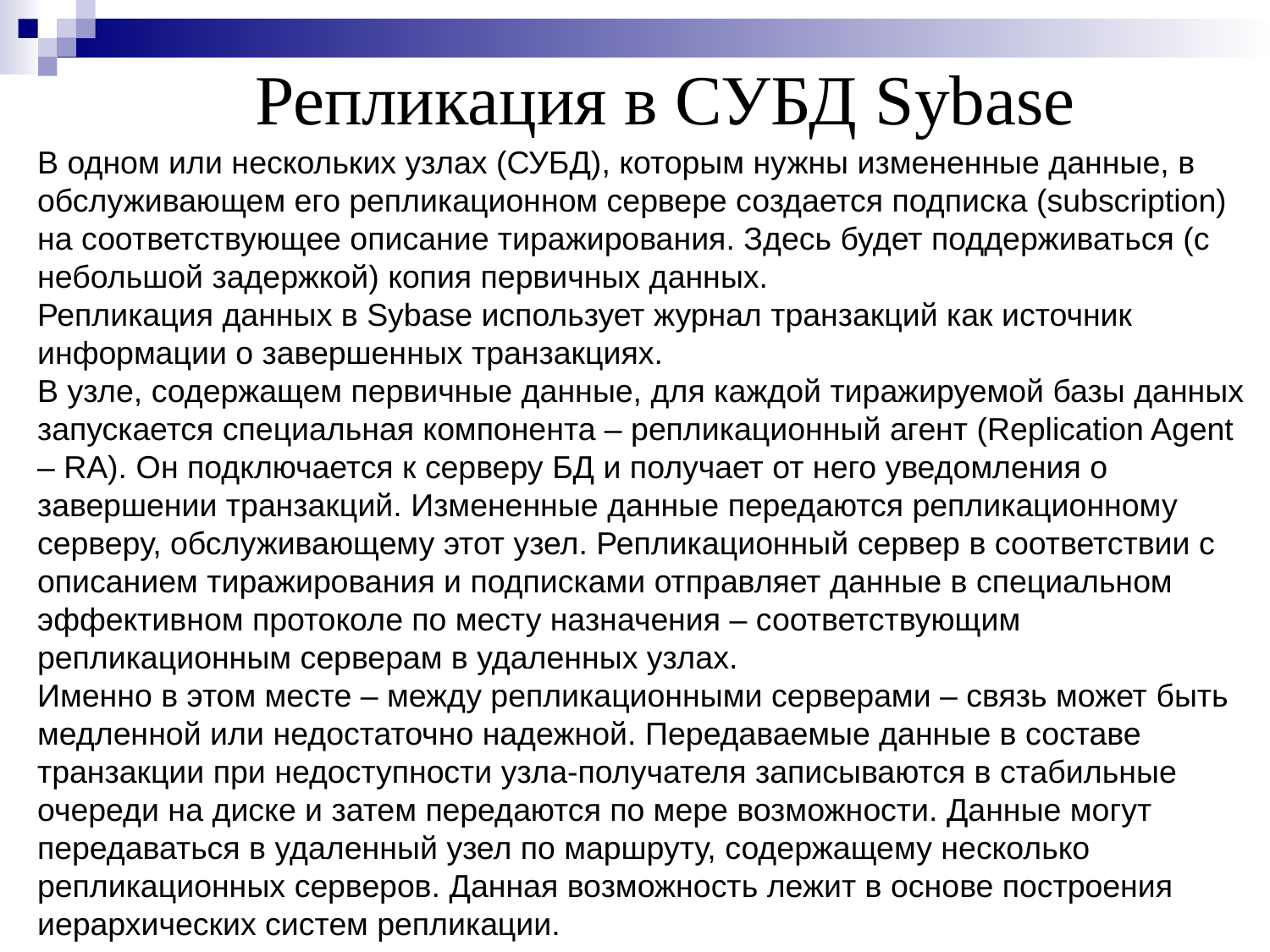

Репликация в СУБД Sybase
В одном или нескольких узлах (СУБД), которым нужны измененные данные, в обслуживающем его репликационном сервере создается подписка (subscription) на соответствующее описание тиражирования. Здесь будет поддерживаться (с небольшой задержкой) копия первичных данных.
Репликация данных в Sybase использует журнал транзакций как источник информации о завершенных транзакциях.
В узле, содержащем первичные данные, для каждой тиражируемой базы данных запускается специальная компонента – репликационный агент (Replication Agent – RA). Он подключается к серверу БД и получает от него уведомления о завершении транзакций. Измененные данные передаются репликационному серверу, обслуживающему этот узел. Репликационный сервер в соответствии с описанием тиражирования и подписками отправляет данные в специальном эффективном протоколе по месту назначения – соответствующим репликационным серверам в удаленных узлах.
Именно в этом месте – между репликационными серверами – связь может быть медленной или недостаточно надежной. Передаваемые данные в составе транзакции при недоступности узла-получателя записываются в стабильные очереди на диске и затем передаются по мере возможности. Данные могут передаваться в удаленный узел по маршруту, содержащему несколько репликационных серверов. Данная возможность лежит в основе построения иерархических систем репликации.